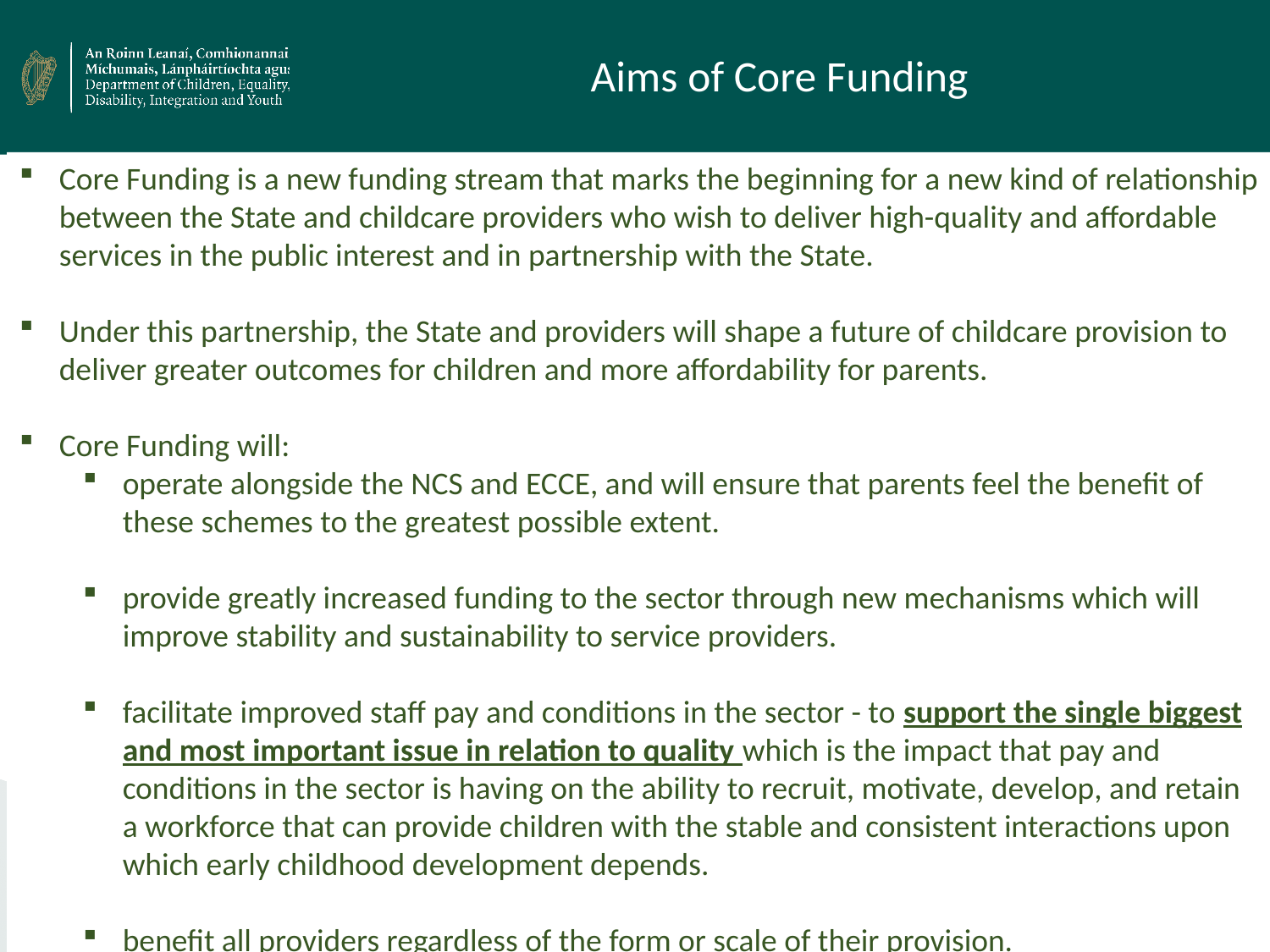

# Aims of Core Funding
Core Funding is a new funding stream that marks the beginning for a new kind of relationship between the State and childcare providers who wish to deliver high-quality and affordable services in the public interest and in partnership with the State.

Under this partnership, the State and providers will shape a future of childcare provision to deliver greater outcomes for children and more affordability for parents.

Core Funding will:
operate alongside the NCS and ECCE, and will ensure that parents feel the benefit of these schemes to the greatest possible extent.

provide greatly increased funding to the sector through new mechanisms which will improve stability and sustainability to service providers.

facilitate improved staff pay and conditions in the sector - to support the single biggest and most important issue in relation to quality which is the impact that pay and conditions in the sector is having on the ability to recruit, motivate, develop, and retain a workforce that can provide children with the stable and consistent interactions upon which early childhood development depends.

benefit all providers regardless of the form or scale of their provision.

6